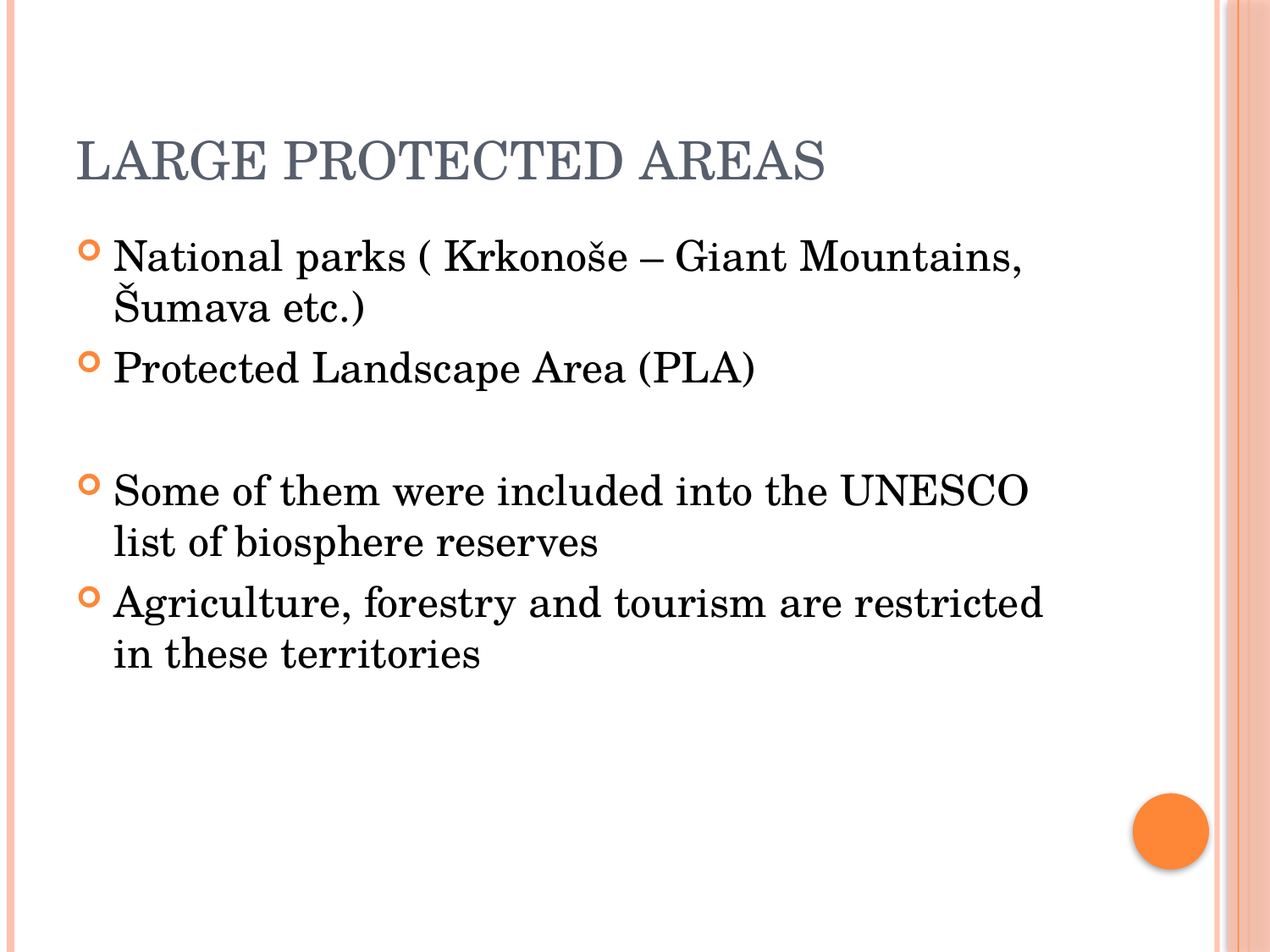

# Large protected areas
National parks ( Krkonoše – Giant Mountains, Šumava etc.)
Protected Landscape Area (PLA)

Some of them were included into the UNESCO list of biosphere reserves
Agriculture, forestry and tourism are restricted in these territories